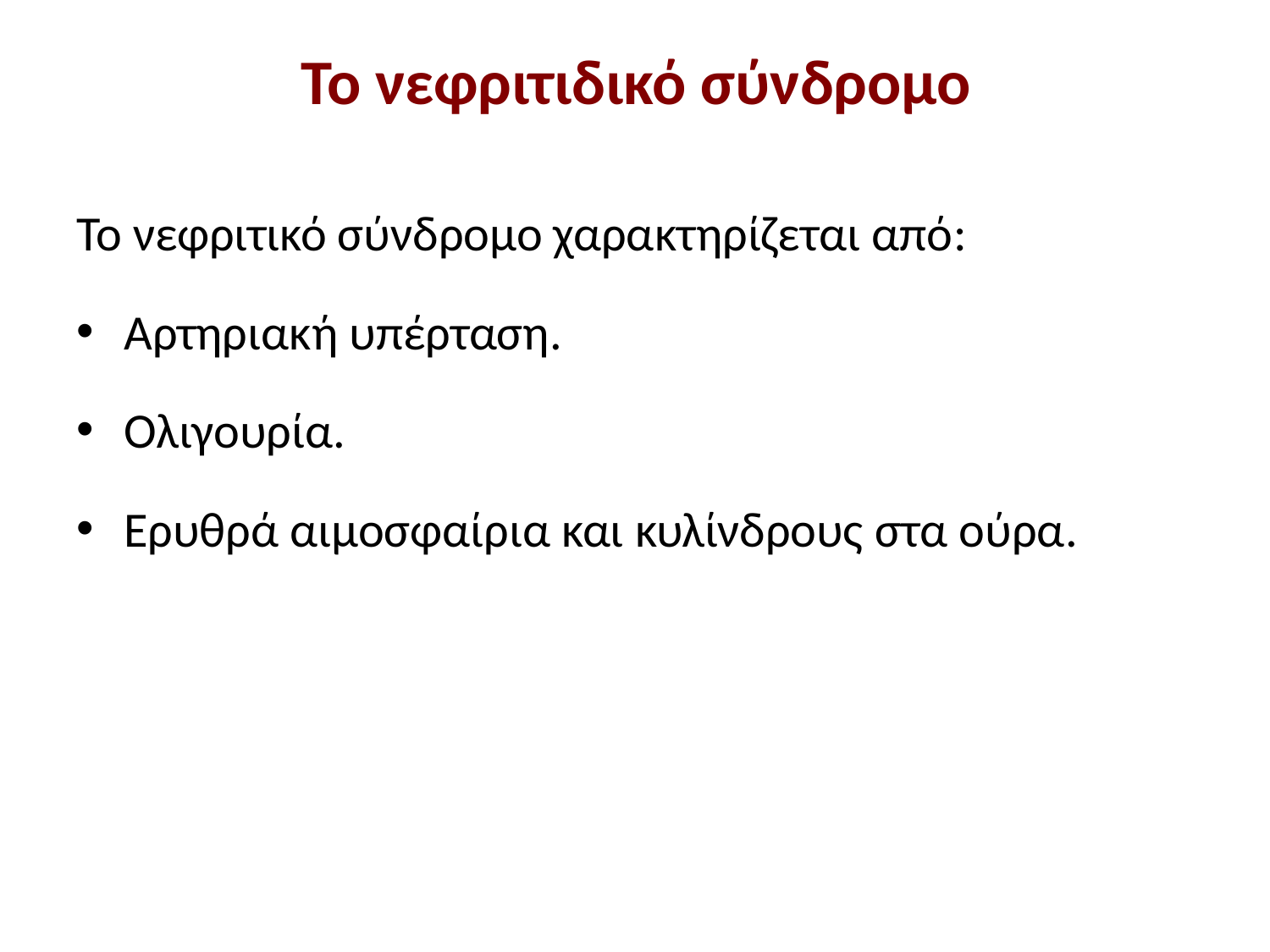

# Το νεφριτιδικό σύνδρομο
Το νεφριτικό σύνδρομο χαρακτηρίζεται από:
Αρτηριακή υπέρταση.
Ολιγουρία.
Ερυθρά αιμοσφαίρια και κυλίνδρους στα ούρα.